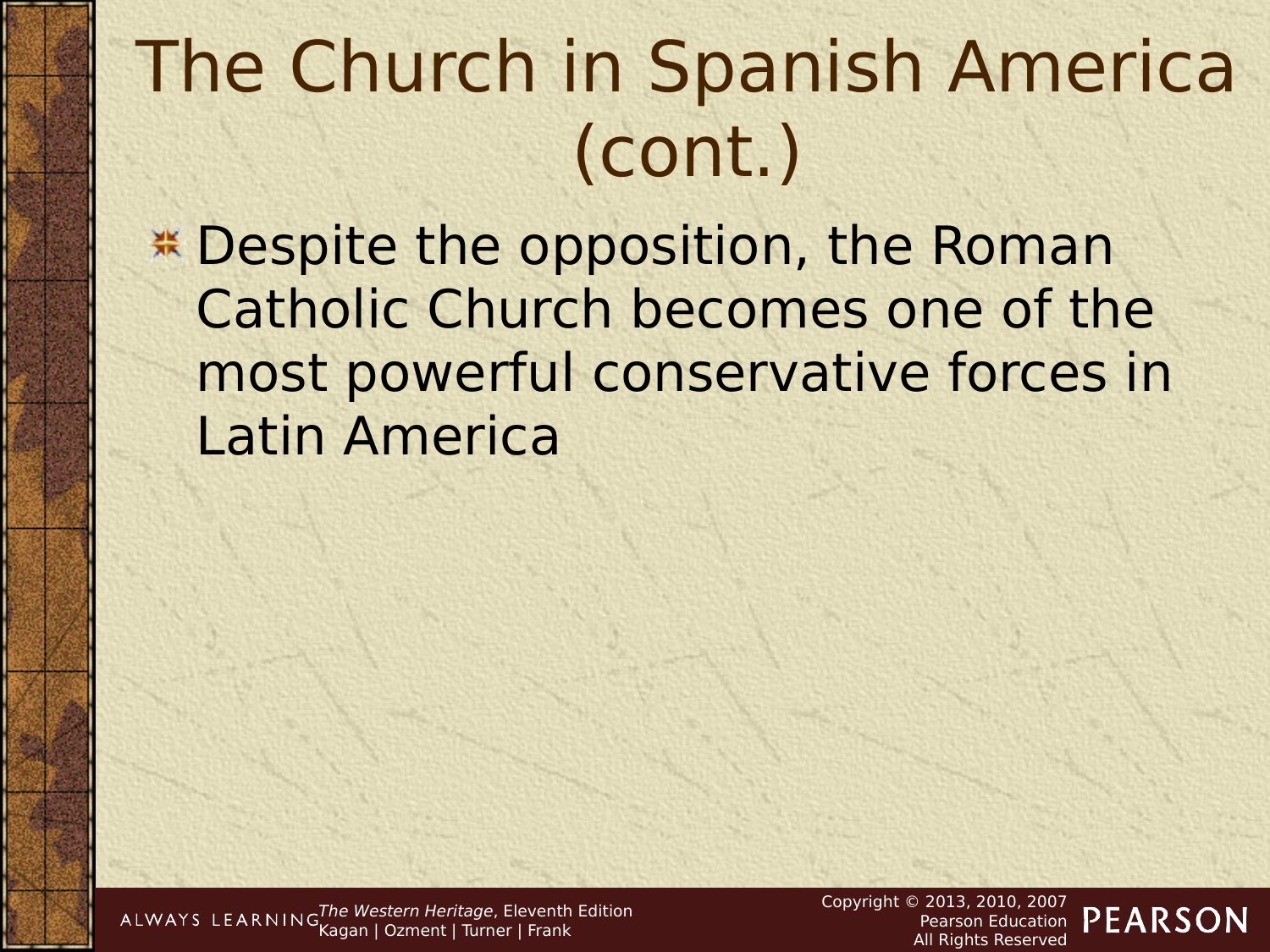

The Church in Spanish America (cont.)
Despite the opposition, the Roman Catholic Church becomes one of the most powerful conservative forces in Latin America